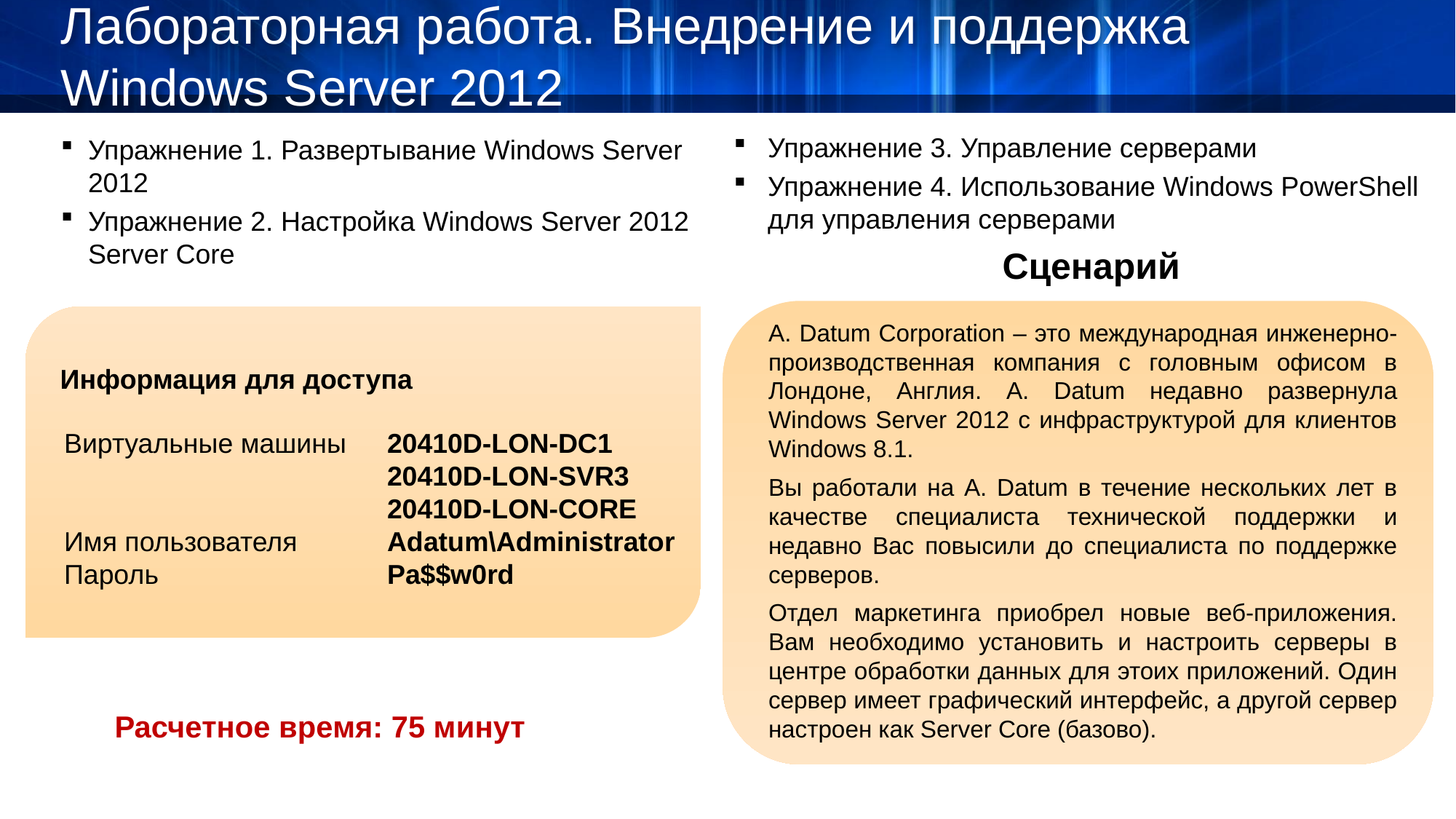

Лабораторная работа. Внедрение и поддержка Windows Server 2012
Упражнение 3. Управление серверами
Упражнение 4. Использование Windows PowerShell для управления серверами
Упражнение 1. Развертывание Windows Server 2012
Упражнение 2. Настройка Windows Server 2012 Server Core

Сценарий

А. Datum Corporation – это международная инженерно-производственная компания с головным офисом в Лондоне, Англия. A. Datum недавно развернула Windows Server 2012 с инфраструктурой для клиентов Windows 8.1.
Вы работали на A. Datum в течение нескольких лет в качестве специалиста технической поддержки и недавно Вас повысили до специалиста по поддержке серверов.
Отдел маркетинга приобрел новые веб-приложения. Вам необходимо установить и настроить серверы в центре обработки данных для этоих приложений. Один сервер имеет графический интерфейс, а другой сервер настроен как Server Core (базово).
Информация для доступа
Виртуальные машины 	   20410D‑LON‑DC1
	   20410D‑LON‑SVR3
	   20410D‑LON‑CORE
Имя пользователя	   Adatum\Administrator
Пароль	   Pa$$w0rd
Расчетное время: 75 минут